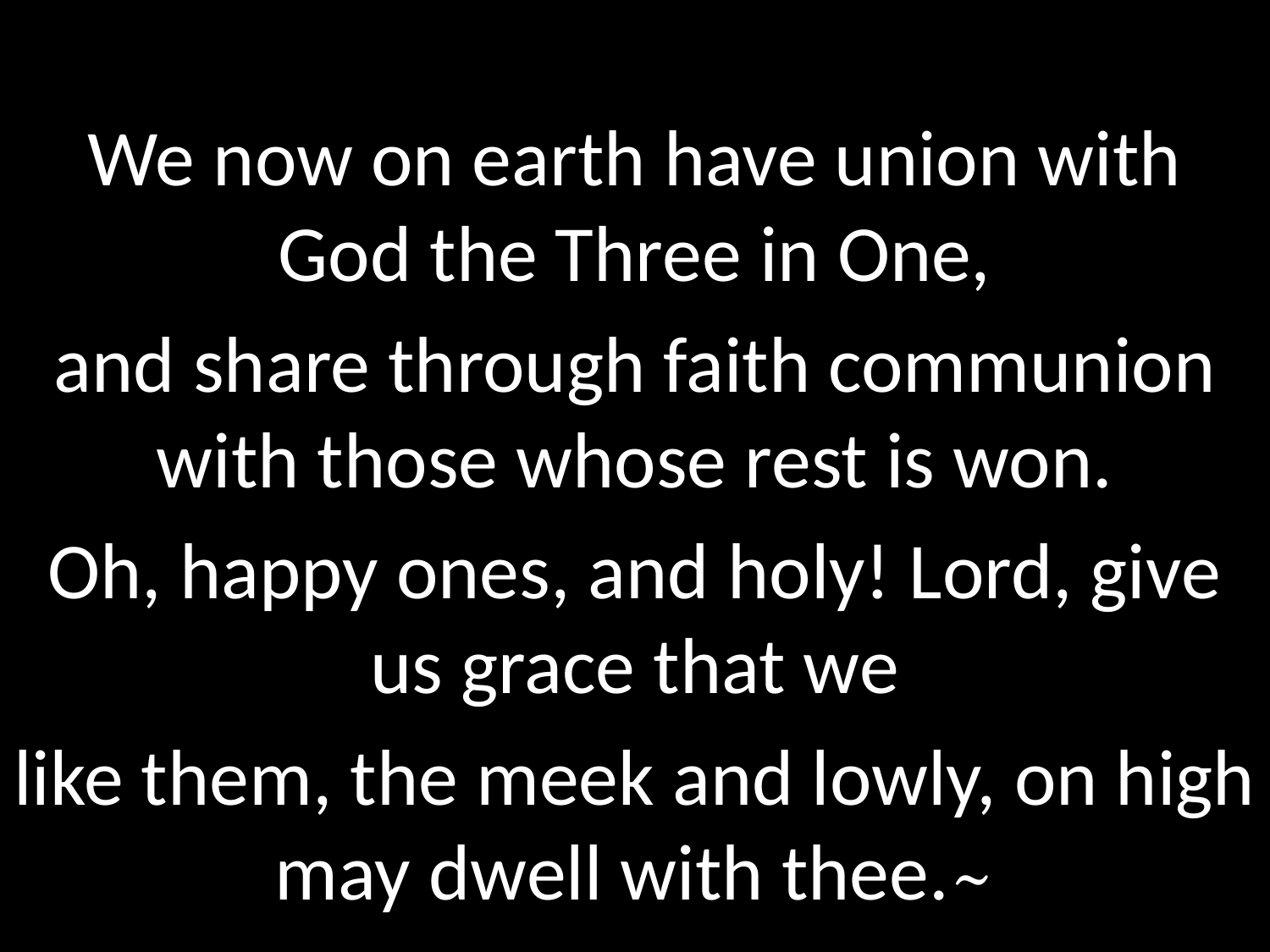

We now on earth have union with God the Three in One,
and share through faith communion with those whose rest is won.
Oh, happy ones, and holy! Lord, give us grace that we
like them, the meek and lowly, on high may dwell with thee.~